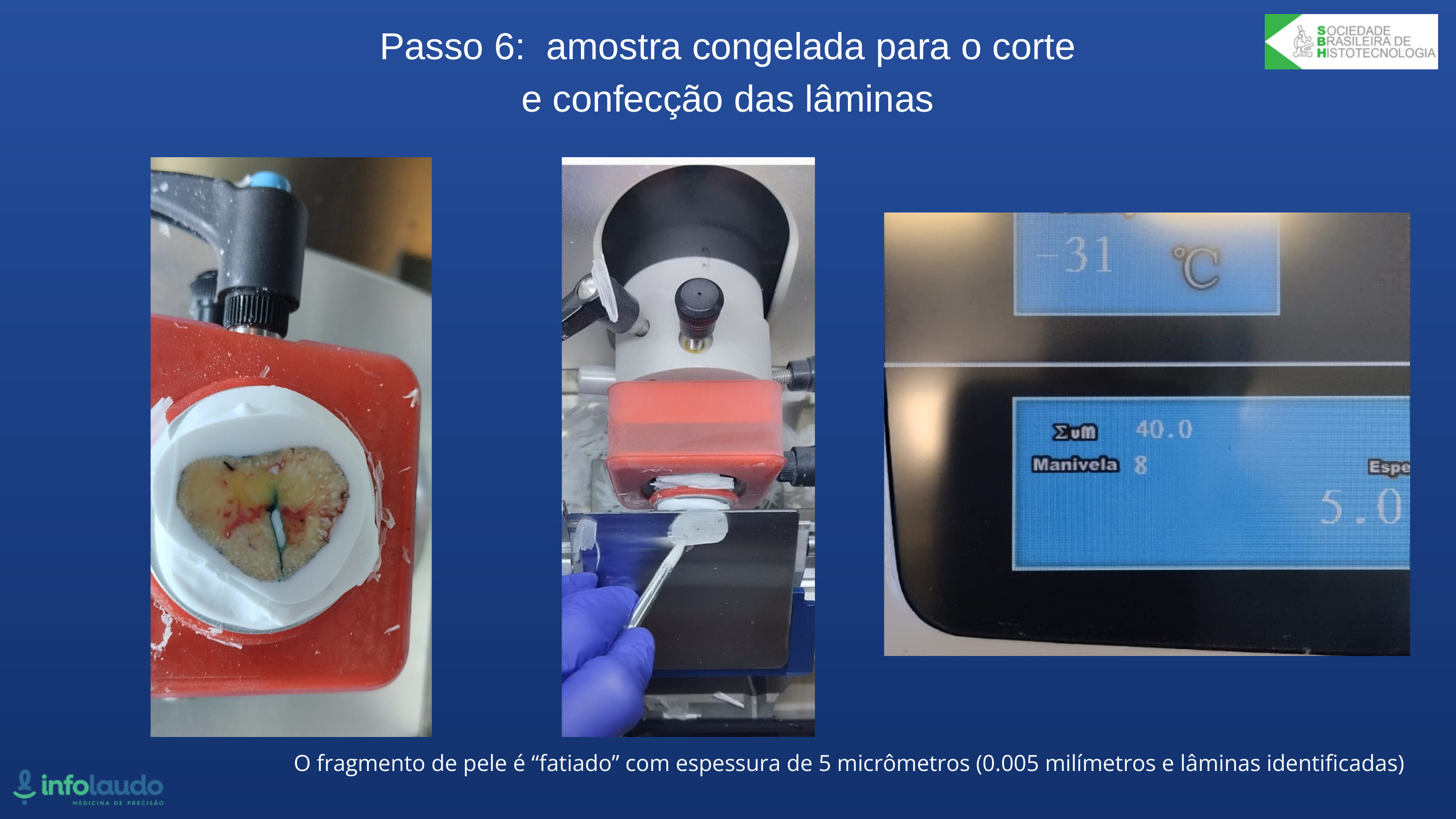

Passo 6:  amostra congelada para o corte e confecção das lâminas

O fragmento de pele é “fatiado” com espessura de 5 micrômetros (0.005 milímetros e lâminas identificadas)